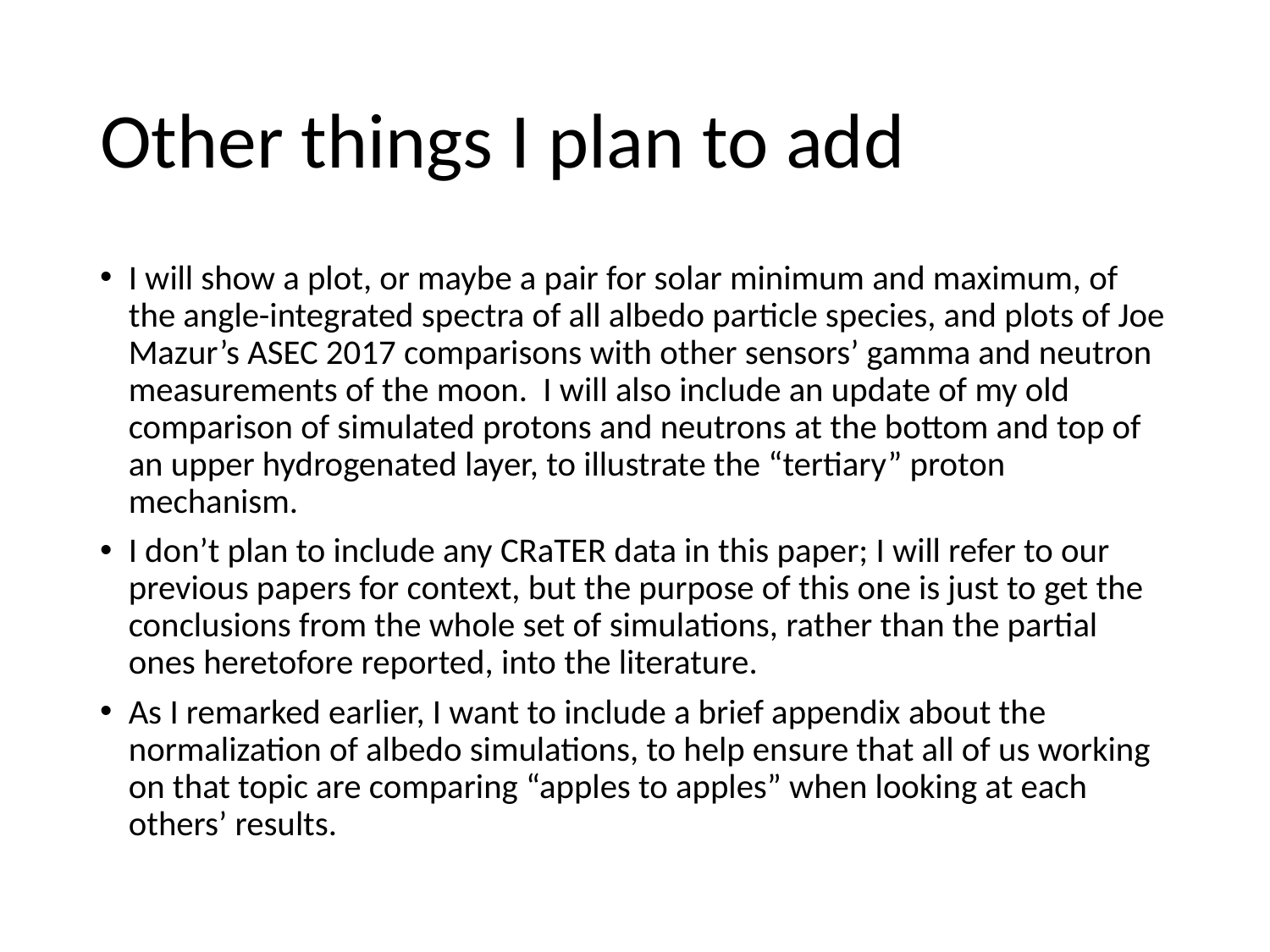

# Other things I plan to add
I will show a plot, or maybe a pair for solar minimum and maximum, of the angle-integrated spectra of all albedo particle species, and plots of Joe Mazur’s ASEC 2017 comparisons with other sensors’ gamma and neutron measurements of the moon.  I will also include an update of my old comparison of simulated protons and neutrons at the bottom and top of an upper hydrogenated layer, to illustrate the “tertiary” proton mechanism.
I don’t plan to include any CRaTER data in this paper; I will refer to our previous papers for context, but the purpose of this one is just to get the conclusions from the whole set of simulations, rather than the partial ones heretofore reported, into the literature.
As I remarked earlier, I want to include a brief appendix about the normalization of albedo simulations, to help ensure that all of us working on that topic are comparing “apples to apples” when looking at each others’ results.